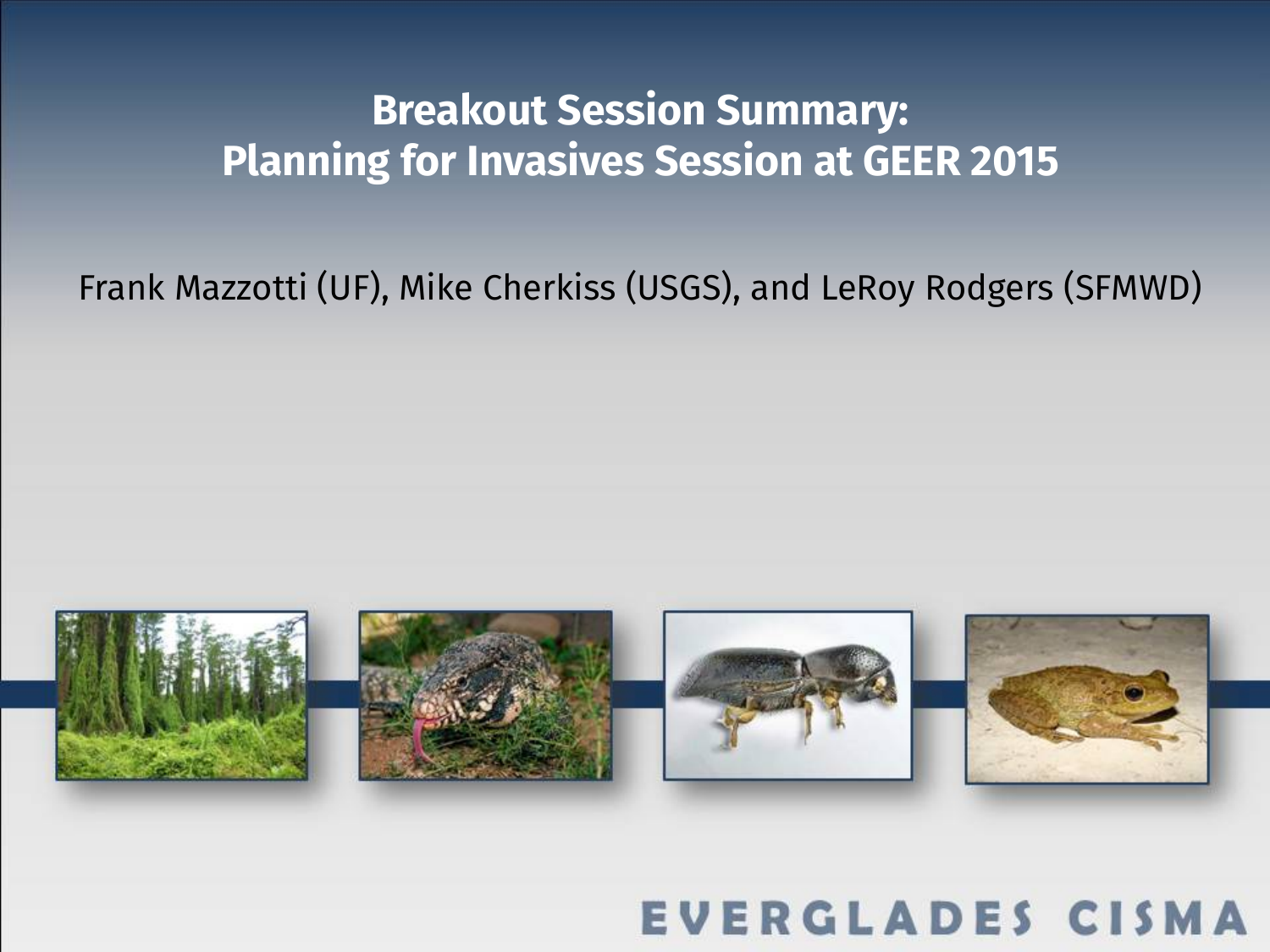

Breakout Session Summary:
Planning for Invasives Session at GEER 2015

Frank Mazzotti (UF), Mike Cherkiss (USGS), and LeRoy Rodgers (SFMWD)
#